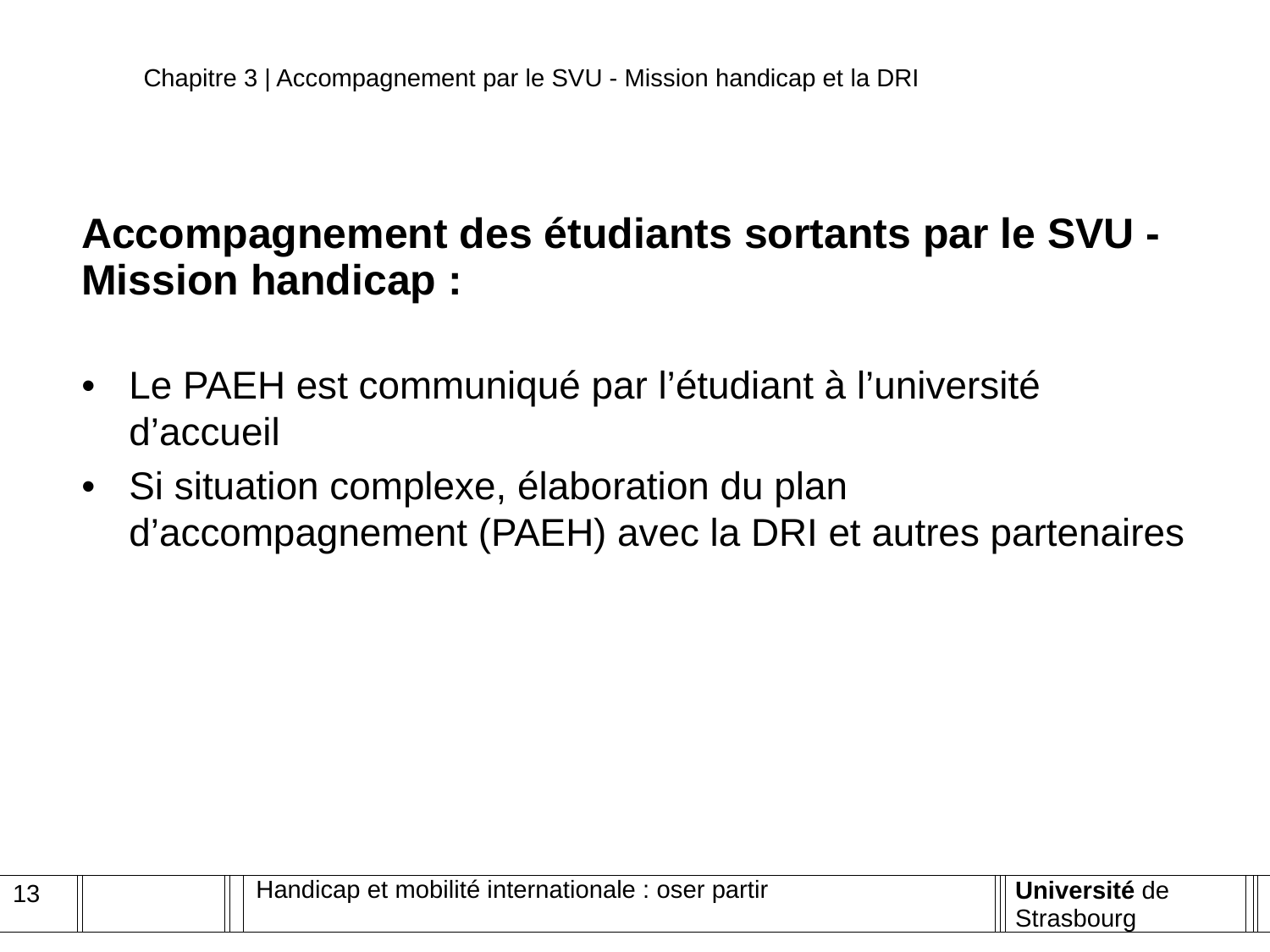

Chapitre 3 | Accompagnement par le SVU - Mission handicap et la DRI
Accompagnement des étudiants sortants par le SVU - Mission handicap :

Le PAEH est communiqué par l’étudiant à l’université d’accueil
Si situation complexe, élaboration du plan d’accompagnement (PAEH) avec la DRI et autres partenaires

13
Handicap et mobilité internationale : oser partir